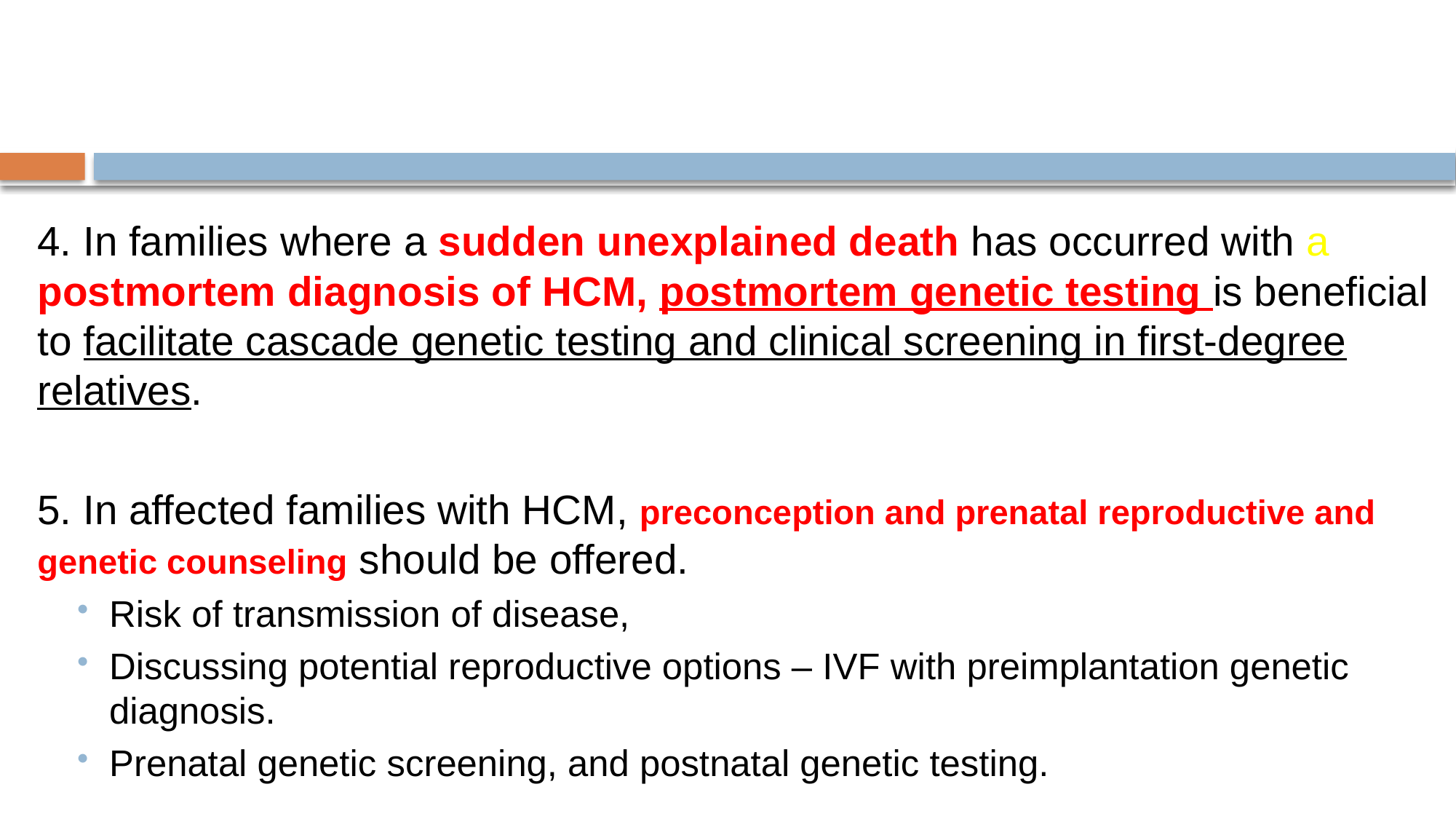

4. In families where a sudden unexplained death has occurred with a postmortem diagnosis of HCM, postmortem genetic testing is beneficial to facilitate cascade genetic testing and clinical screening in first-degree relatives.

5. In affected families with HCM, preconception and prenatal reproductive and genetic counseling should be offered.
Risk of transmission of disease,
Discussing potential reproductive options – IVF with preimplantation genetic diagnosis.
Prenatal genetic screening, and postnatal genetic testing.